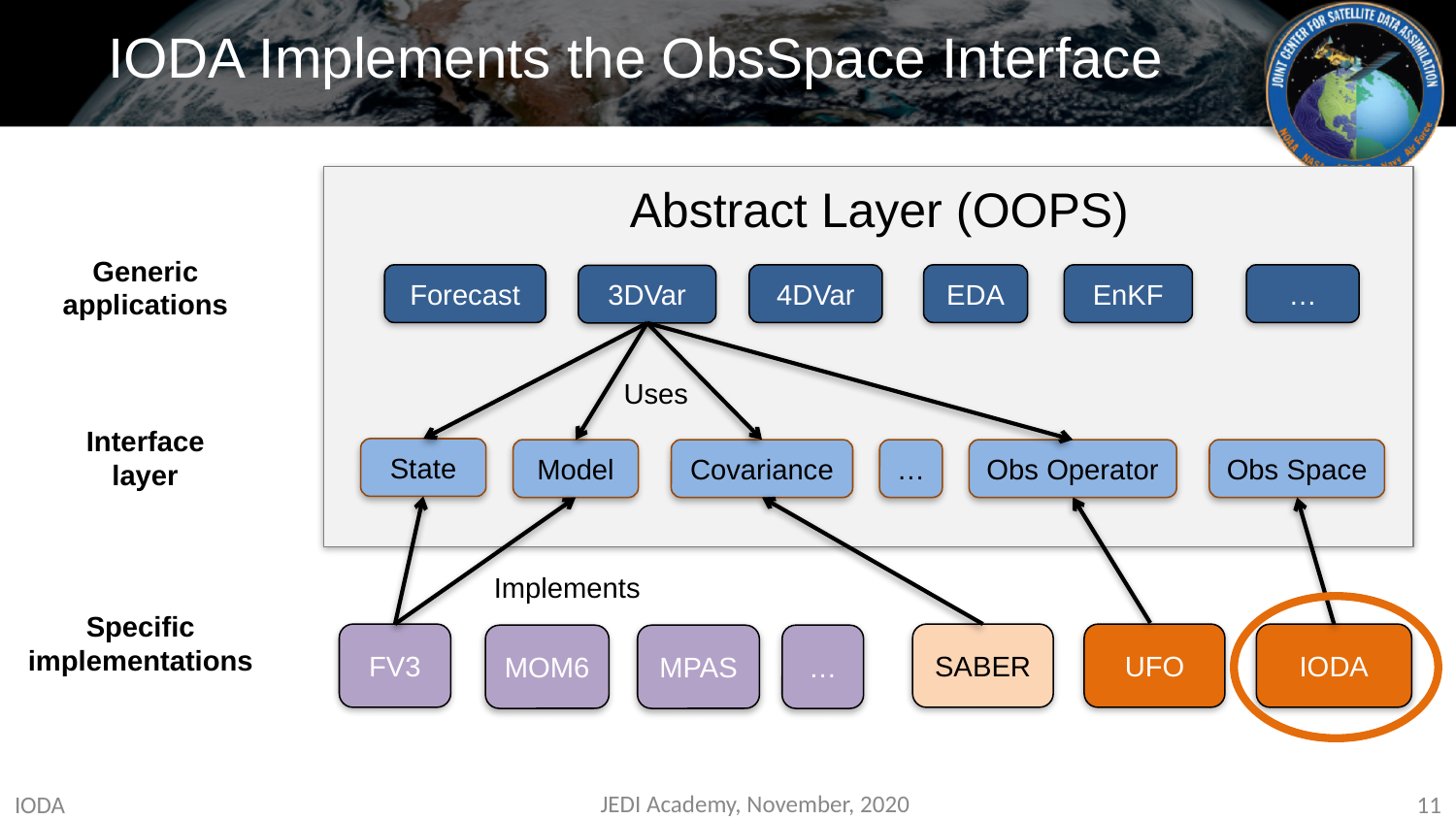

# IODA Implements the ObsSpace Interface

Abstract Layer (OOPS)
Generic
applications
Forecast
4DVar
EDA
EnKF
…
3DVar
Uses
Interface layer
State
Model
Covariance
Obs Operator
Obs Space
Implements
Specific implementations
UFO
IODA
FV3
MOM6
MPAS
…

SABER
…
IODA
JEDI Academy, November, 2020
11